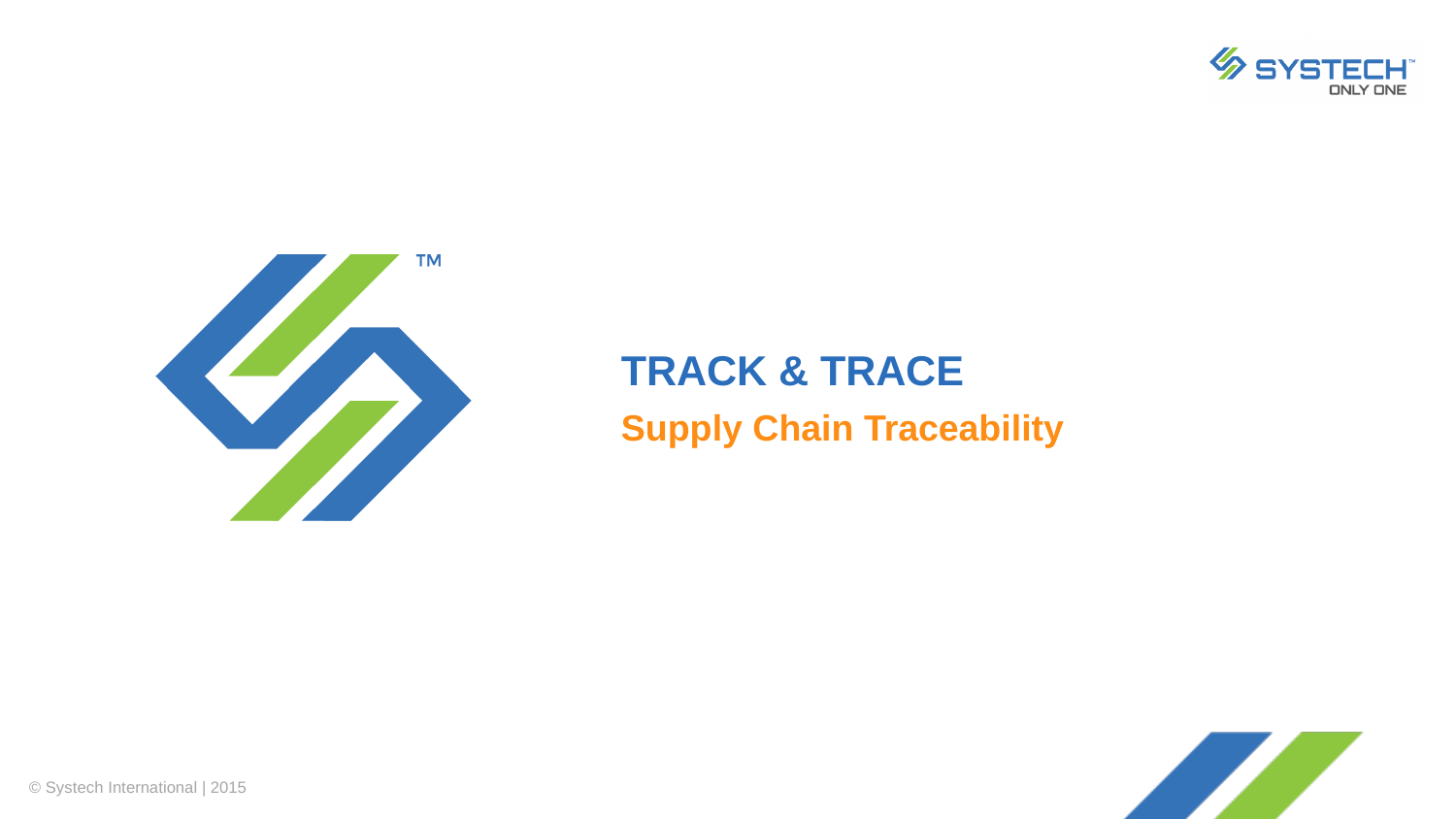

TRACK & TRACE
Supply Chain Traceability
© Systech International | 2015